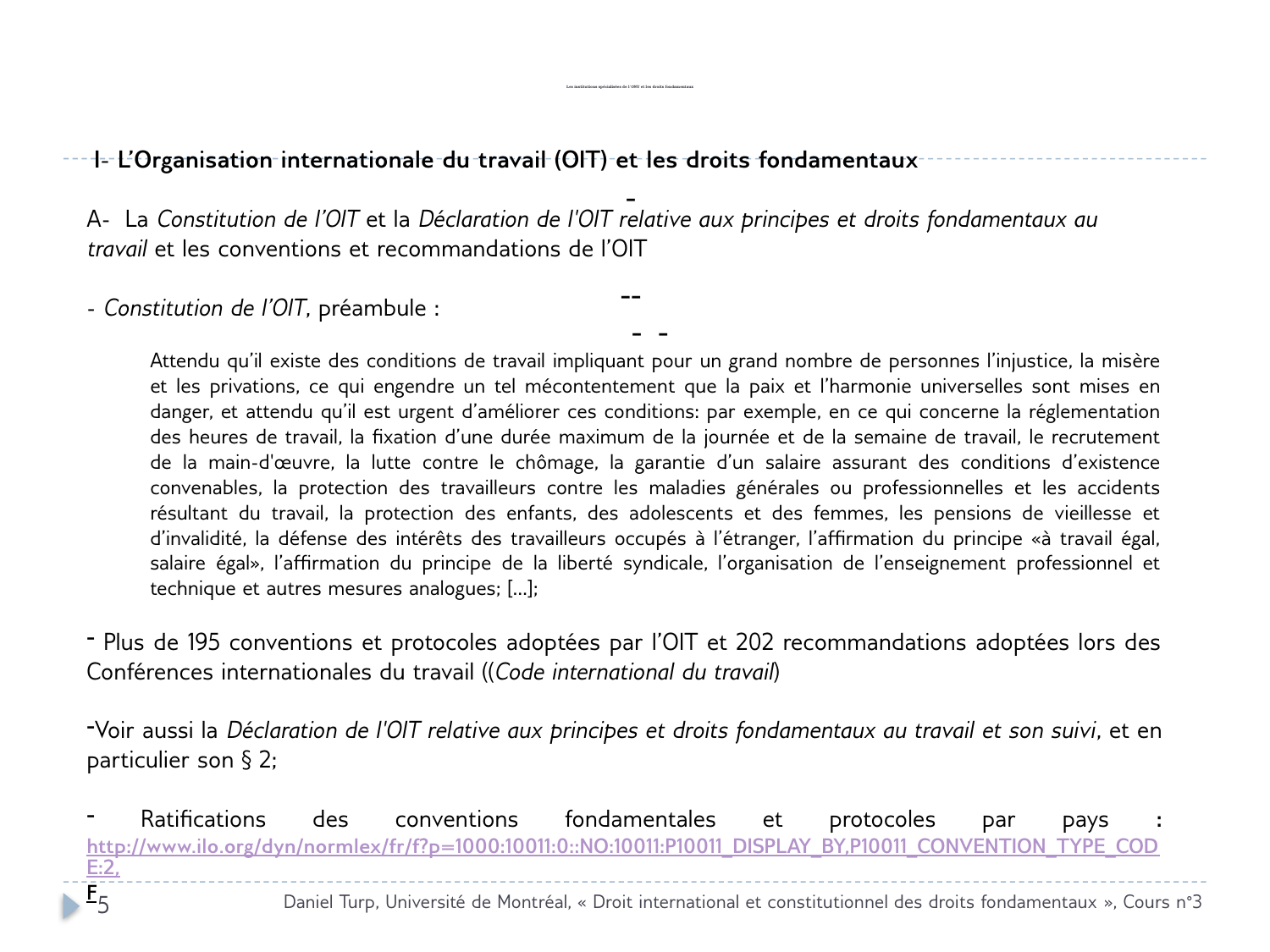

# Les institutions spécialisées de l’ONU et les droits fondamentaux

 I- L’Organisation internationale du travail (OIT) et les droits fondamentaux

A-  La Constitution de l’OIT et la Déclaration de l'OIT relative aux principes et droits fondamentaux au travail et les conventions et recommandations de l’OIT

- Constitution de l’OIT, préambule :
Attendu qu’il existe des conditions de travail impliquant pour un grand nombre de personnes l’injustice, la misère et les privations, ce qui engendre un tel mécontentement que la paix et l’harmonie universelles sont mises en danger, et attendu qu’il est urgent d’améliorer ces conditions: par exemple, en ce qui concerne la réglementation des heures de travail, la fixation d’une durée maximum de la journée et de la semaine de travail, le recrutement de la main-d'œuvre, la lutte contre le chômage, la garantie d’un salaire assurant des conditions d’existence convenables, la protection des travailleurs contre les maladies générales ou professionnelles et les accidents résultant du travail, la protection des enfants, des adolescents et des femmes, les pensions de vieillesse et d’invalidité, la défense des intérêts des travailleurs occupés à l’étranger, l’affirmation du principe «à travail égal, salaire égal», l’affirmation du principe de la liberté syndicale, l’organisation de l’enseignement professionnel et technique et autres mesures analogues; […];

 Plus de 195 conventions et protocoles adoptées par l’OIT et 202 recommandations adoptées lors des Conférences internationales du travail ((Code international du travail)

Voir aussi la Déclaration de l'OIT relative aux principes et droits fondamentaux au travail et son suivi, et en particulier son § 2;

 Ratifications des conventions fondamentales et protocoles par pays : http://www.ilo.org/dyn/normlex/fr/f?p=1000:10011:0::NO:10011:P10011_DISPLAY_BY,P10011_CONVENTION_TYPE_CODE:2,F

-

--
-  -
Daniel Turp, Université de Montréal, « Droit international et constitutionnel des droits fondamentaux », Cours n°3
5